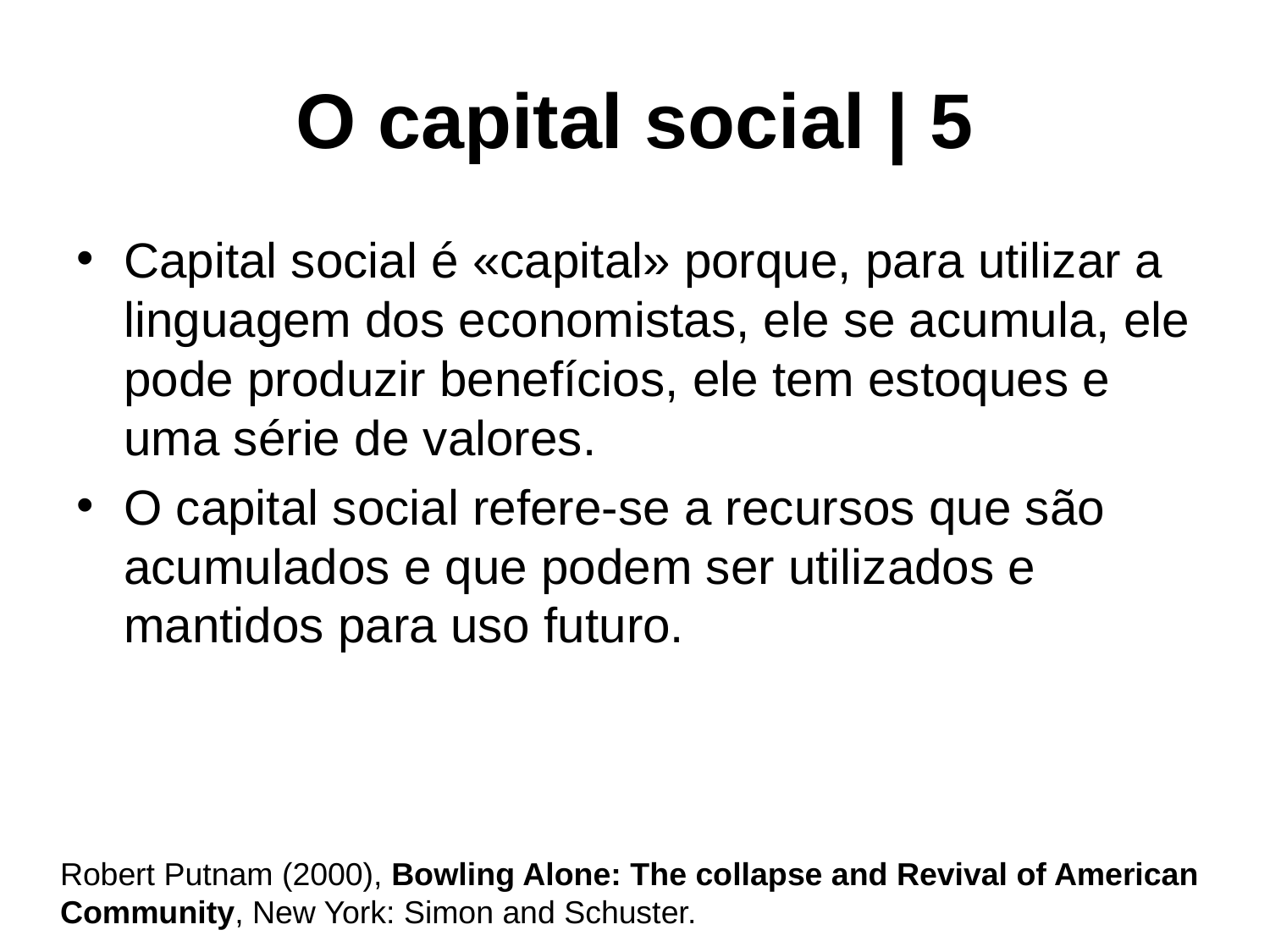

# O capital social | 5
Capital social é «capital» porque, para utilizar a linguagem dos economistas, ele se acumula, ele pode produzir benefícios, ele tem estoques e uma série de valores.
O capital social refere-se a recursos que são acumulados e que podem ser utilizados e mantidos para uso futuro.
	Robert Putnam (2000), Bowling Alone: The collapse and Revival of American Community, New York: Simon and Schuster.